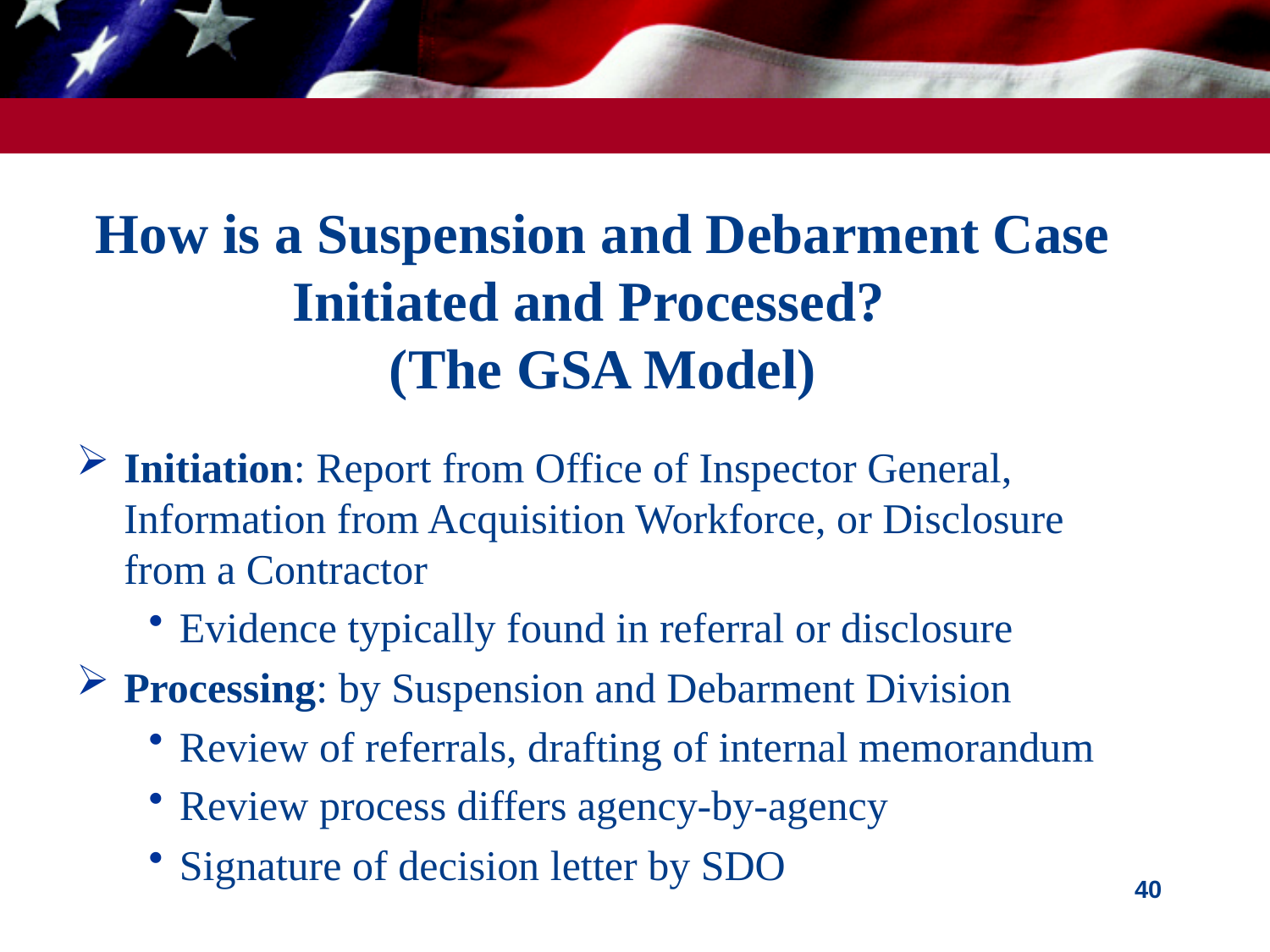

# How is a Suspension and Debarment Case Initiated and Processed? (The GSA Model)
Initiation: Report from Office of Inspector General, Information from Acquisition Workforce, or Disclosure from a Contractor
Evidence typically found in referral or disclosure
Processing: by Suspension and Debarment Division
Review of referrals, drafting of internal memorandum
Review process differs agency-by-agency
Signature of decision letter by SDO
40